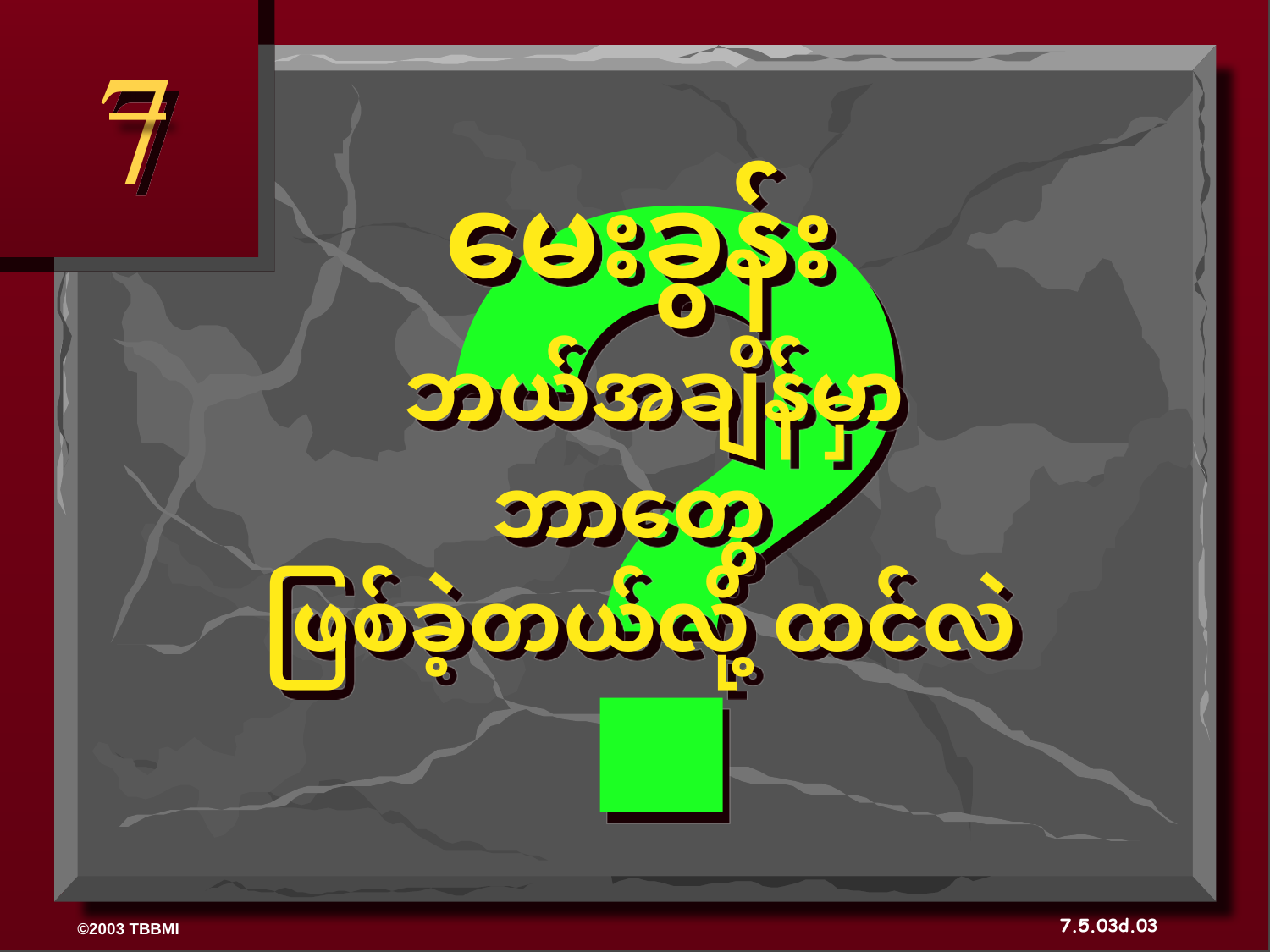

?

7

မေးခွန်း
 ဘယ်အချိန်မှာ
ဘာတွေ
ဖြစ်ခဲ့တယ်လို့ ထင်လဲ

03